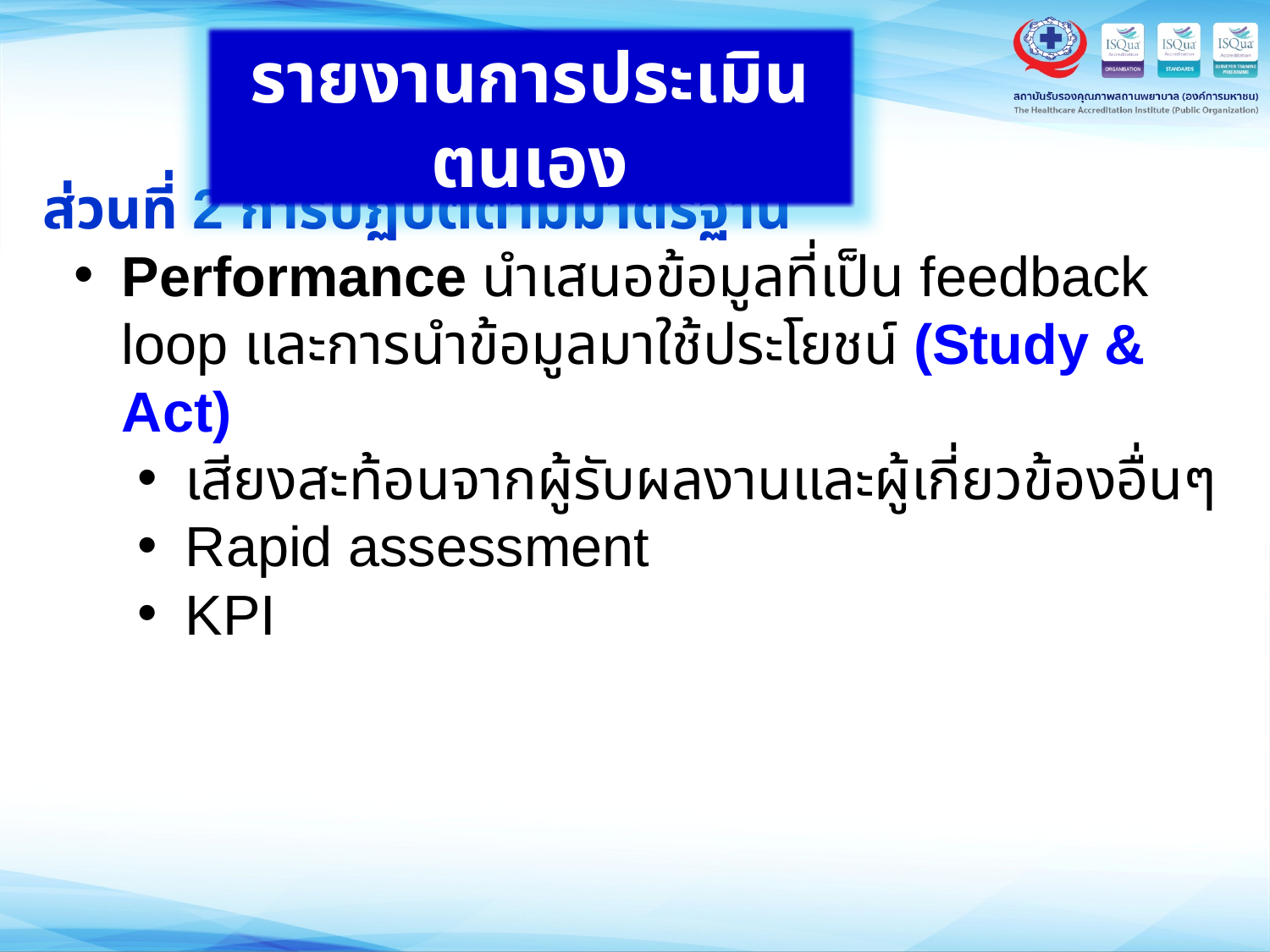

รายงานการประเมินตนเอง
ส่วนที่ 2 การปฏิบัติตามมาตรฐาน
Performance นำเสนอข้อมูลที่เป็น feedback loop และการนำข้อมูลมาใช้ประโยชน์ (Study & Act)
เสียงสะท้อนจากผู้รับผลงานและผู้เกี่ยวข้องอื่นๆ
Rapid assessment
KPI